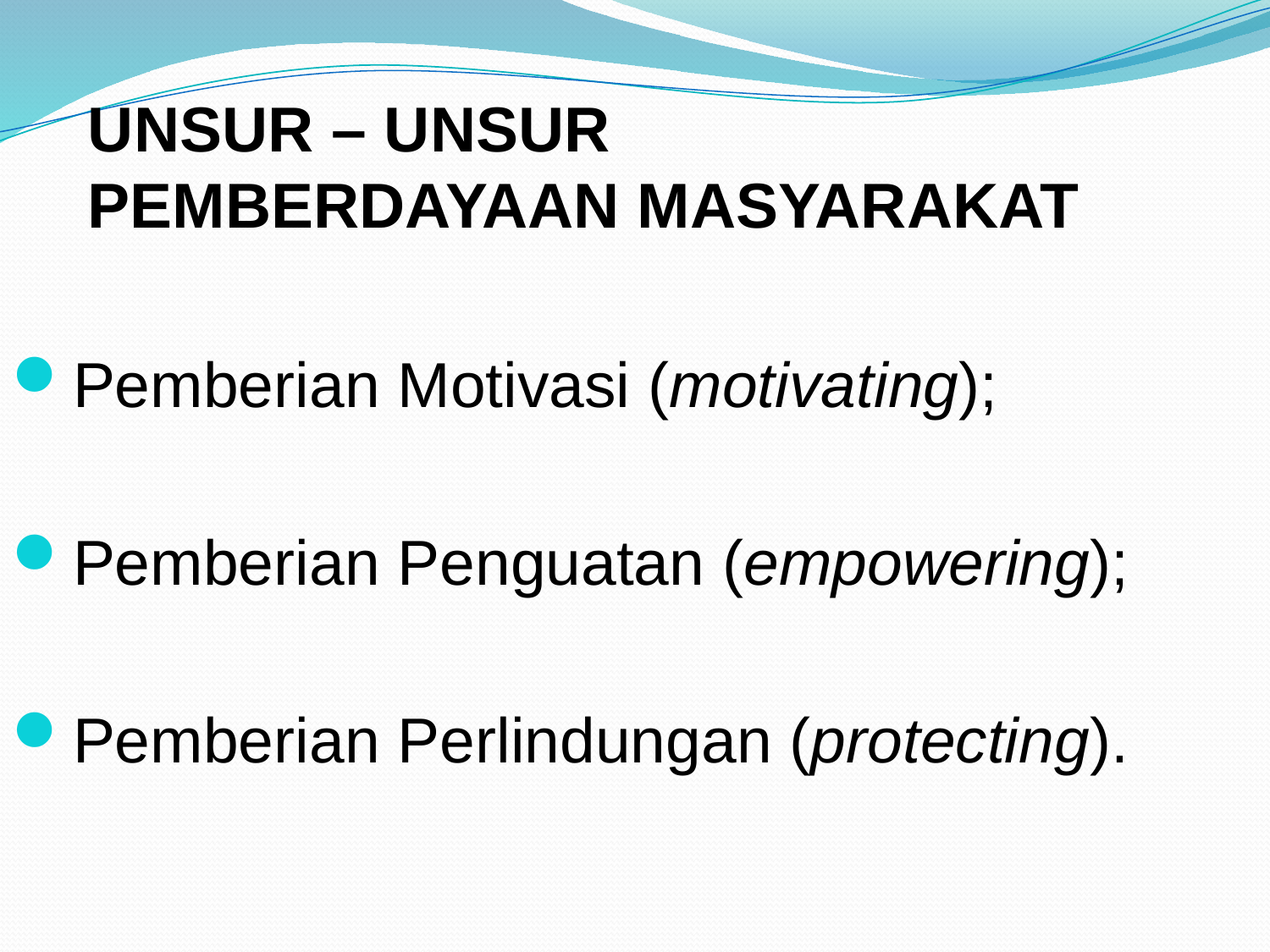

# UNSUR – UNSUR PEMBERDAYAAN MASYARAKAT

Pemberian Motivasi (motivating);

Pemberian Penguatan (empowering);

Pemberian Perlindungan (protecting).